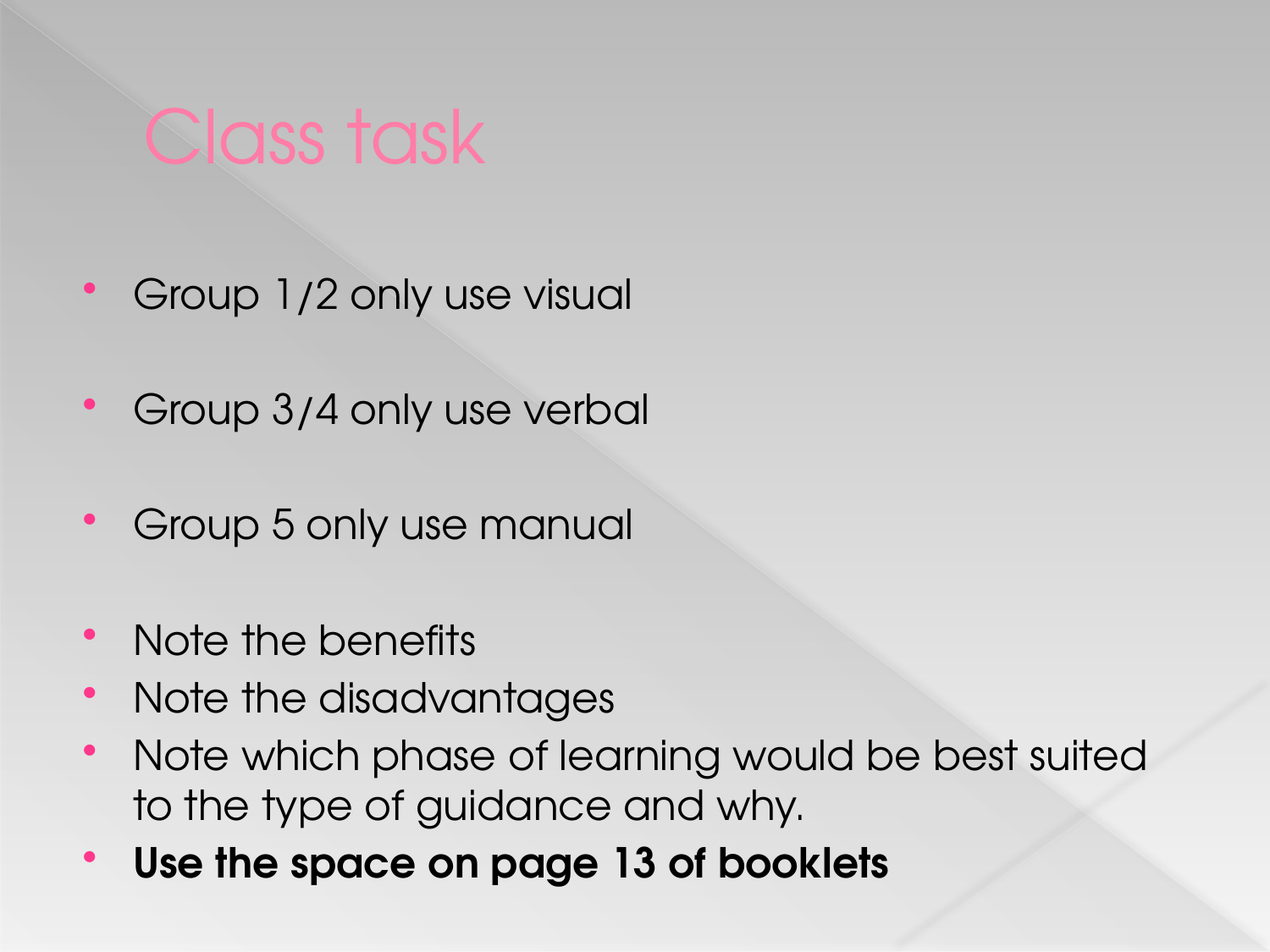

# Class task
Group 1/2 only use visual

Group 3/4 only use verbal

Group 5 only use manual

Note the benefits
Note the disadvantages
Note which phase of learning would be best suited to the type of guidance and why.
Use the space on page 13 of booklets